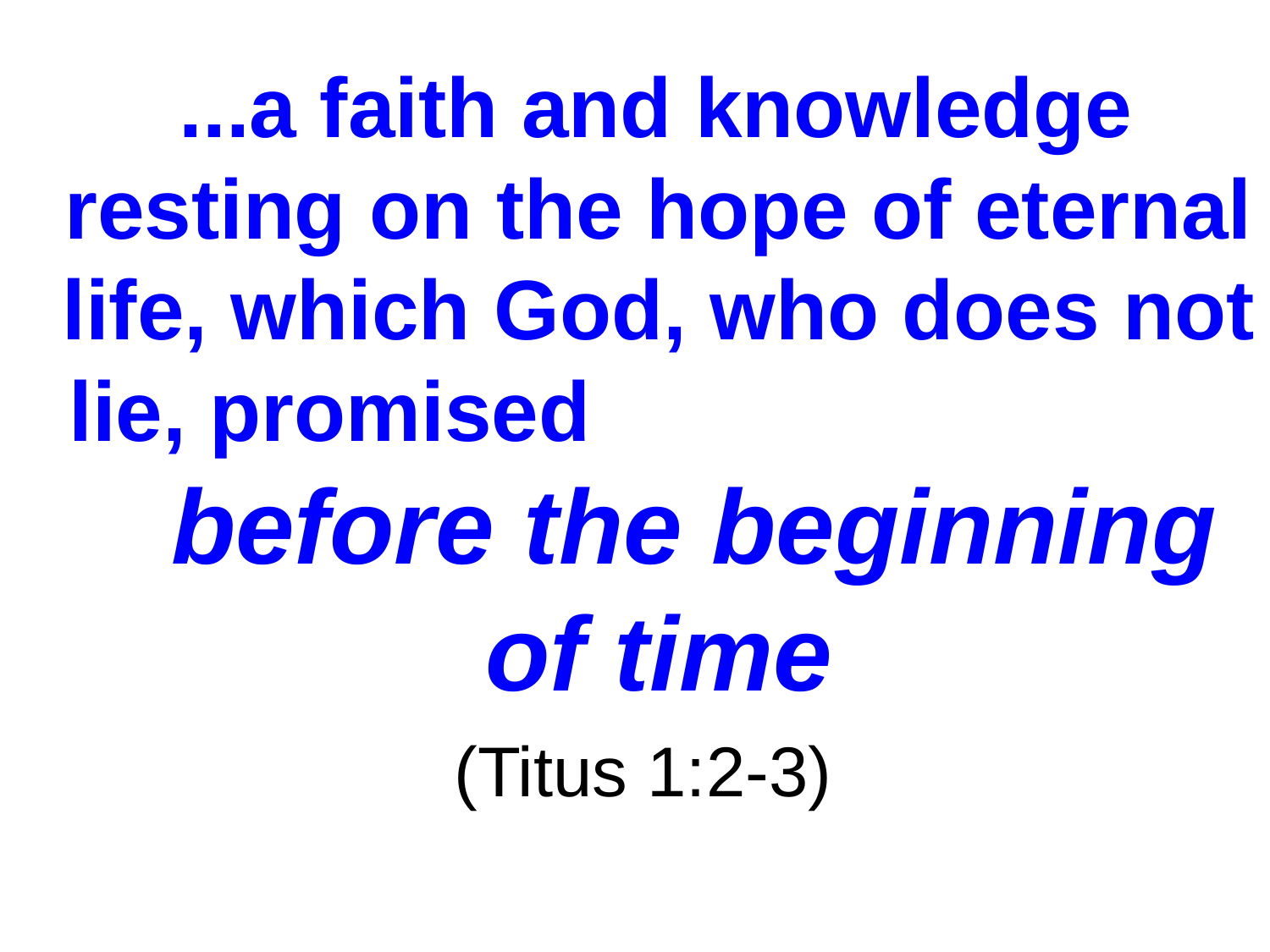

...a faith and knowledge resting on the hope of eternal life, which God, who does not lie, promised                                before the beginning of time
 (Titus 1:2-3)